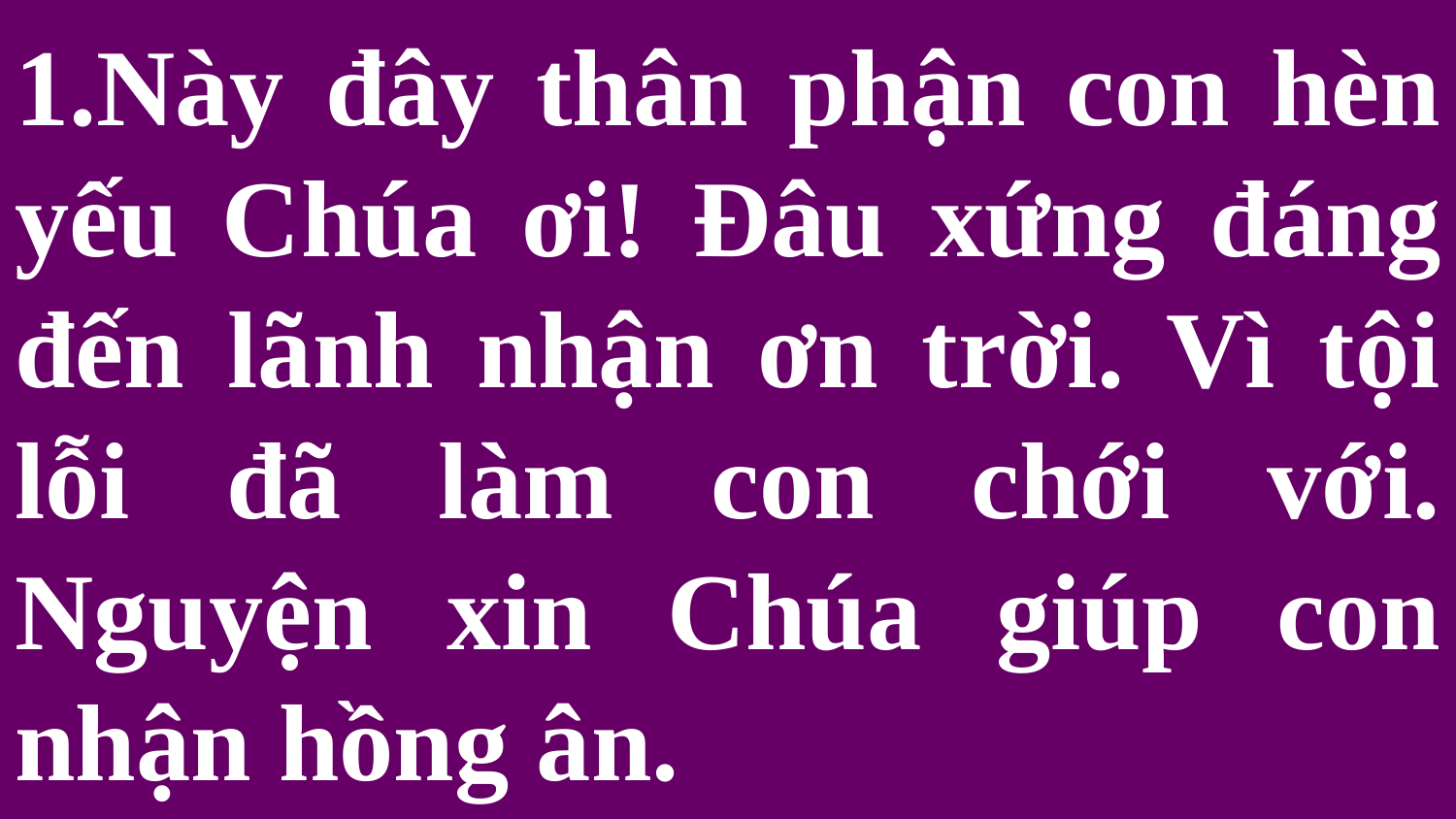

# 1.Này đây thân phận con hèn yếu Chúa ơi! Đâu xứng đáng đến lãnh nhận ơn trời. Vì tội lỗi đã làm con chới với. Nguyện xin Chúa giúp con nhận hồng ân.